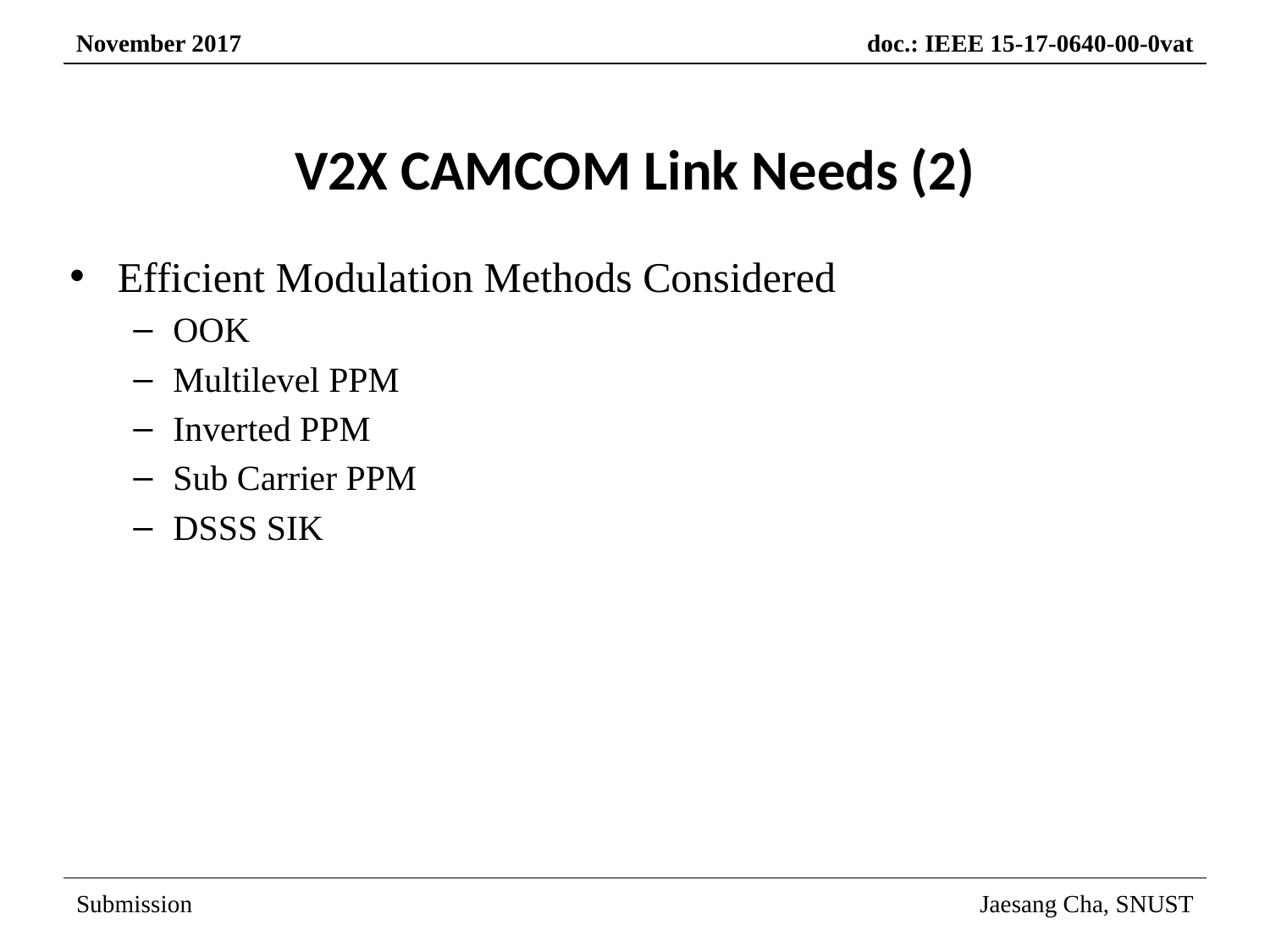

# V2X CAMCOM Link Needs (2)
Efficient Modulation Methods Considered
OOK
Multilevel PPM
Inverted PPM
Sub Carrier PPM
DSSS SIK